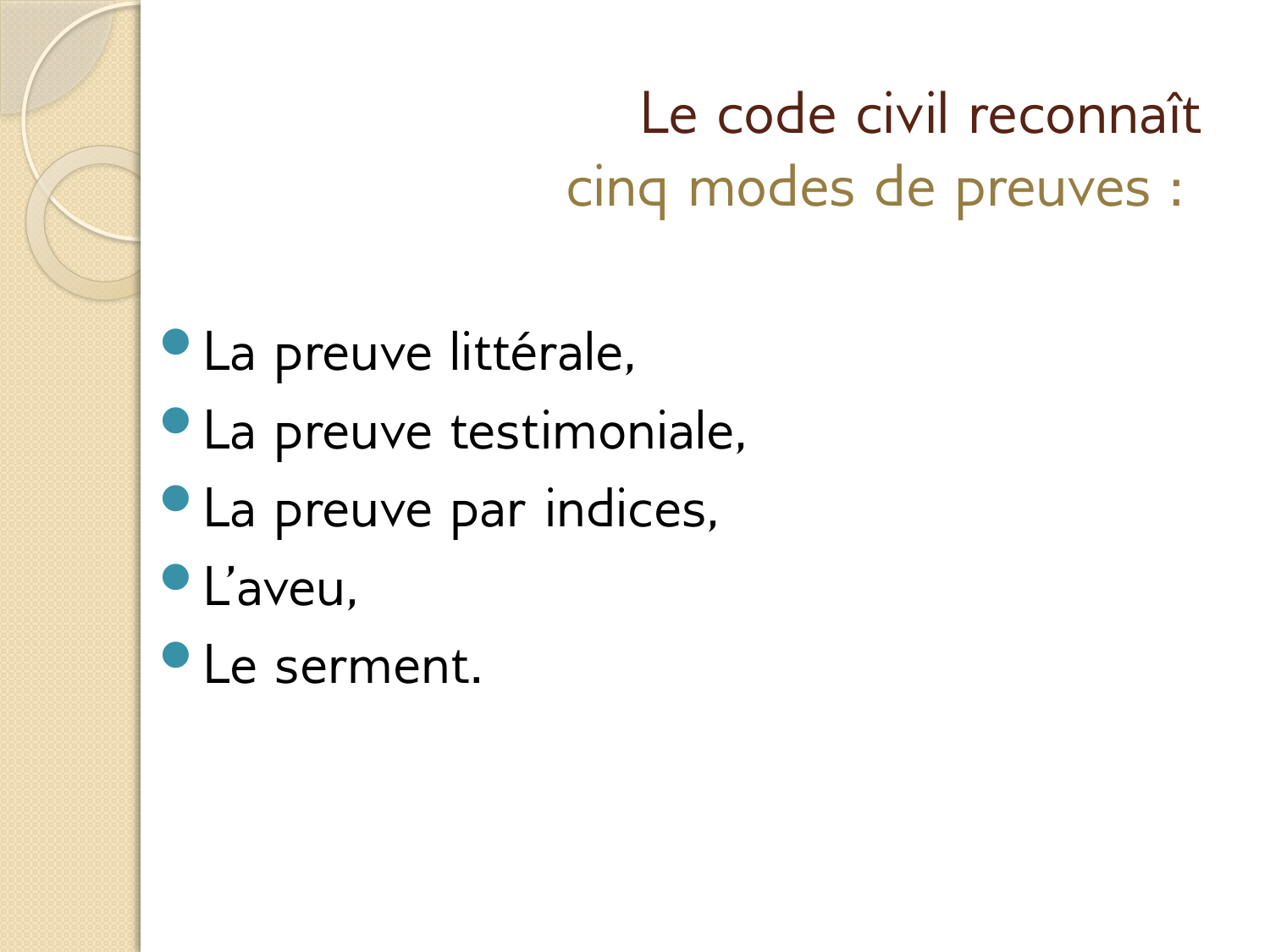

# Le code civil reconnaît cinq modes de preuves :
La preuve littérale,
La preuve testimoniale,
La preuve par indices,
L’aveu,
Le serment.